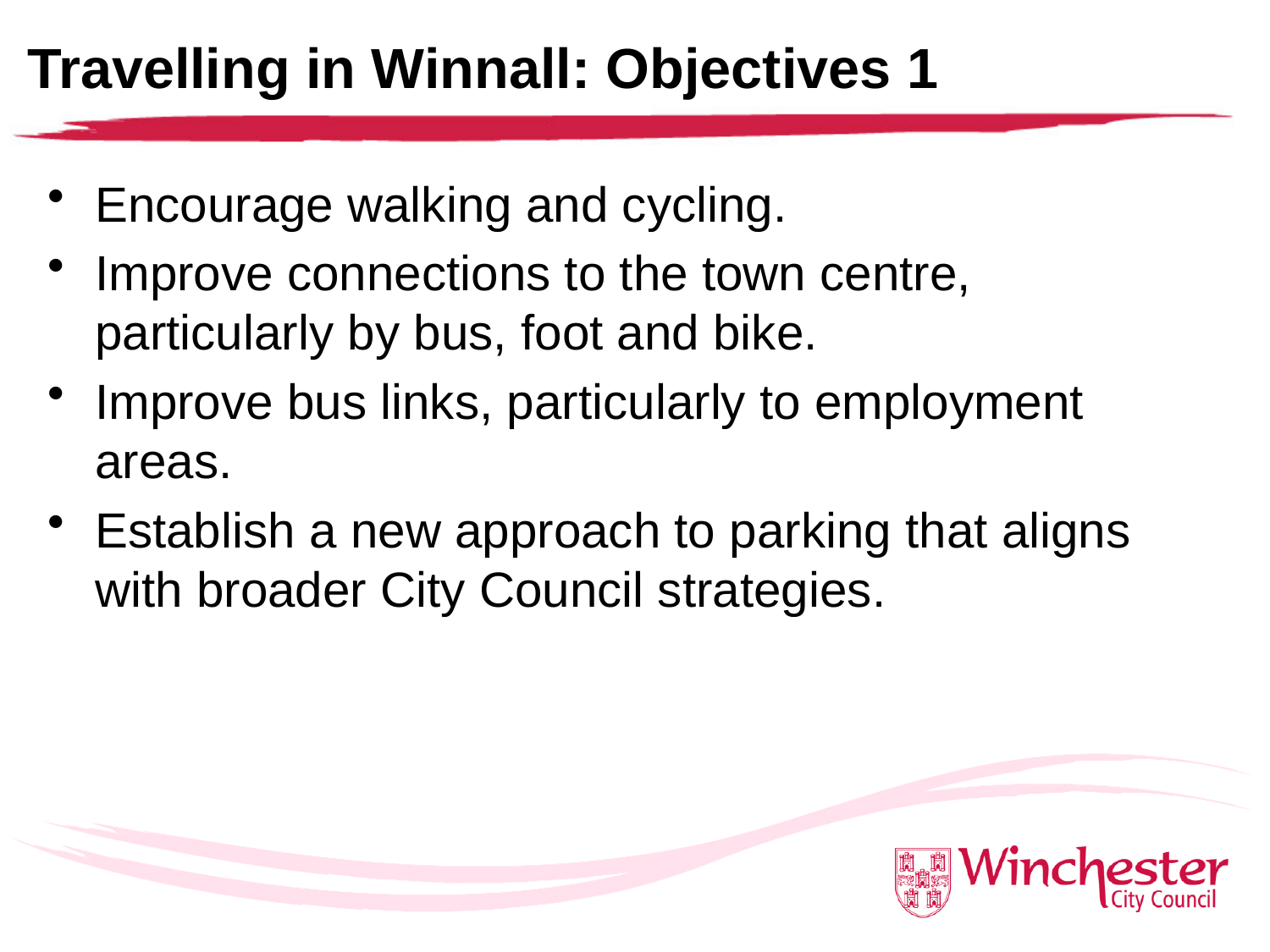

Travelling in Winnall: Objectives 1
Encourage walking and cycling.
Improve connections to the town centre, particularly by bus, foot and bike.
Improve bus links, particularly to employment areas.
Establish a new approach to parking that aligns with broader City Council strategies.